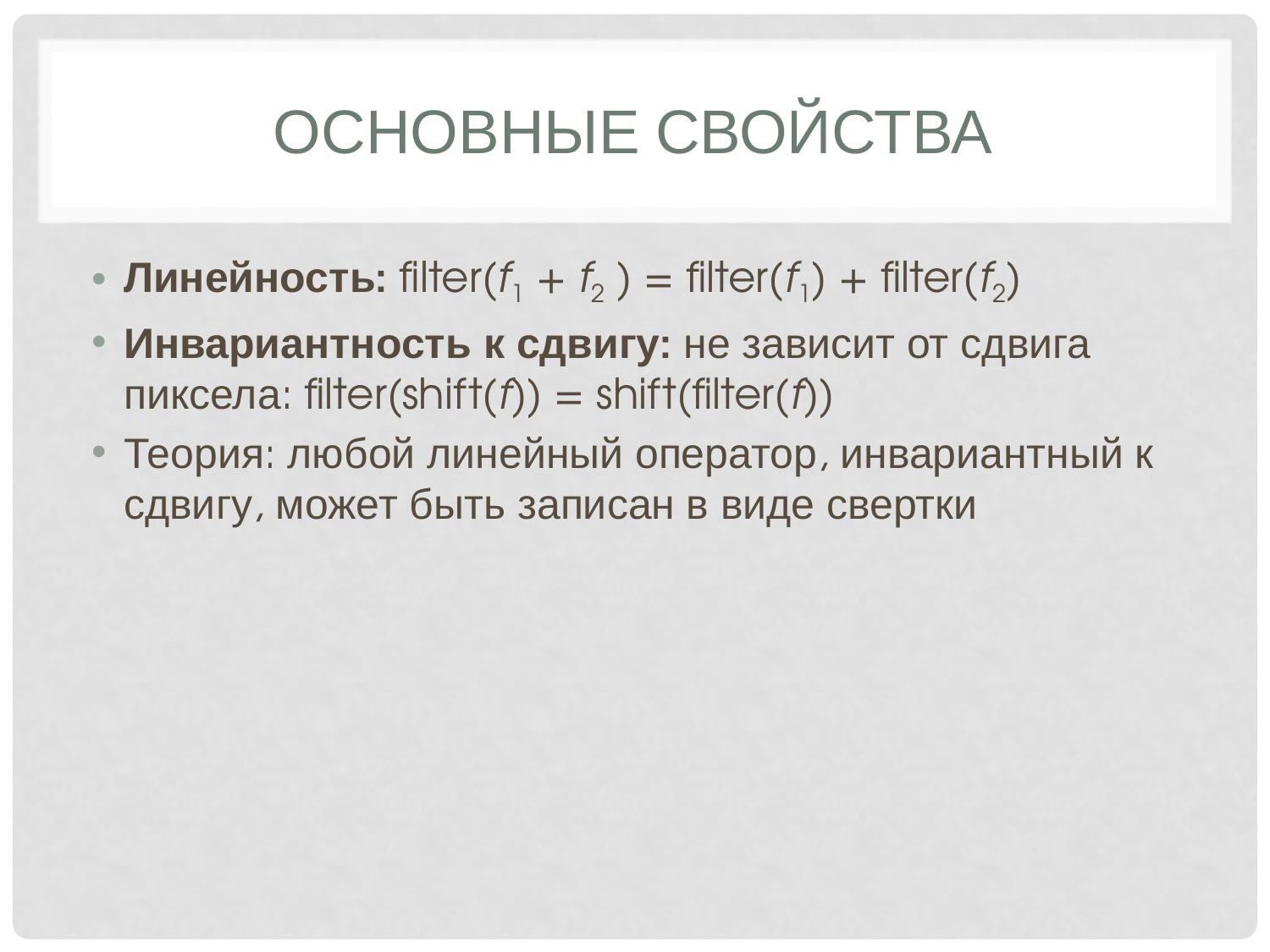

# Основные свойства
Линейность: filter(f1 + f2 ) = filter(f1) + filter(f2)
Инвариантность к сдвигу: не зависит от сдвига пиксела: filter(shift(f)) = shift(filter(f))
Теория: любой линейный оператор, инвариантный к сдвигу, может быть записан в виде свертки